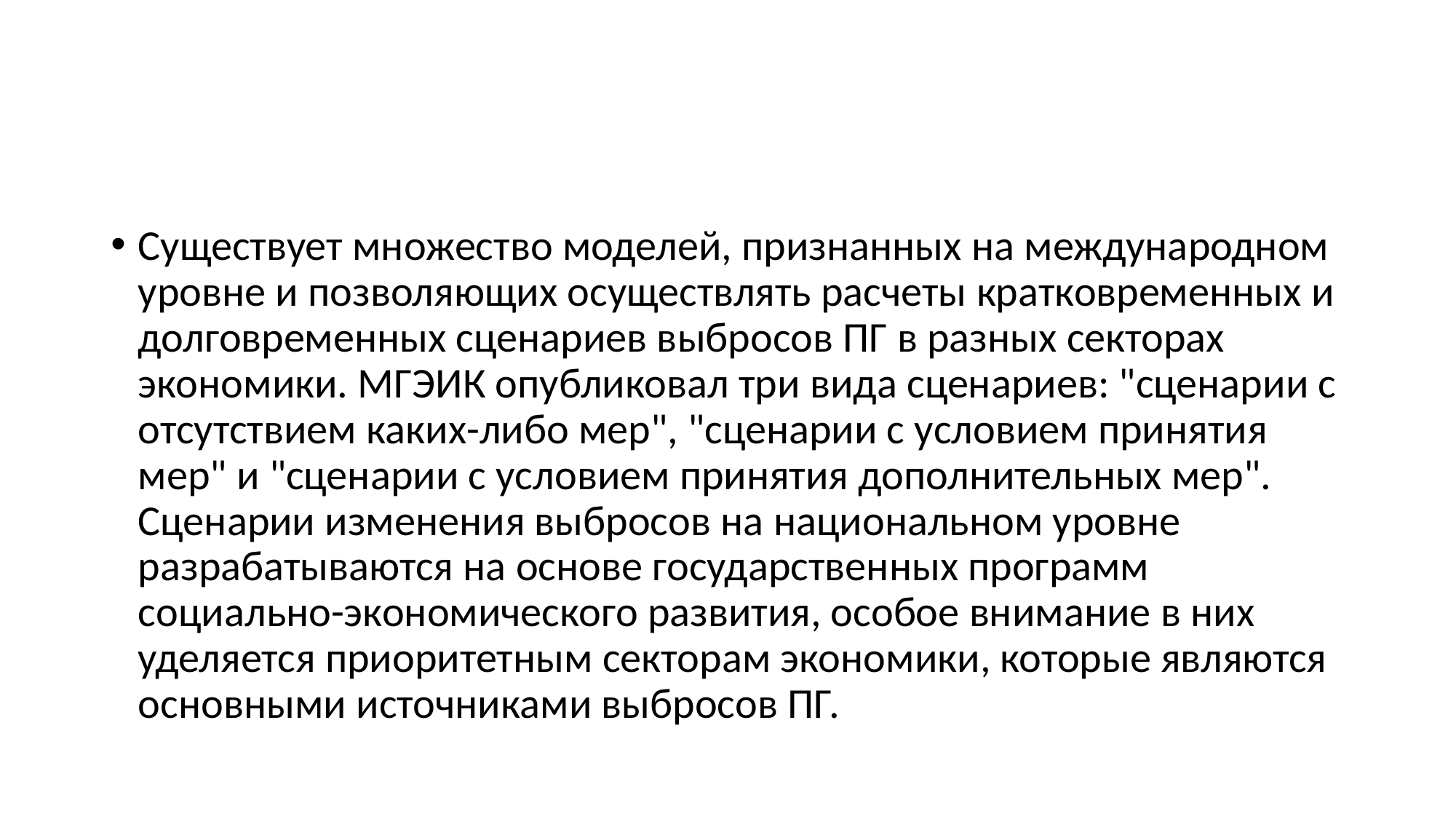

#
Существует множество моделей, признанных на международном уровне и позволяющих осуществлять расчеты кратковременных и долговременных сценариев выбросов ПГ в разных секторах экономики. МГЭИК опубликовал три вида сценариев: "сценарии с отсутствием каких-либо мер", "сценарии с условием принятия мер" и "сценарии с условием принятия дополнительных мер". Сценарии изменения выбросов на национальном уровне разрабатываются на основе государственных программ социально-экономического развития, особое внимание в них уделяется приоритетным секторам экономики, которые являются основными источниками выбросов ПГ.